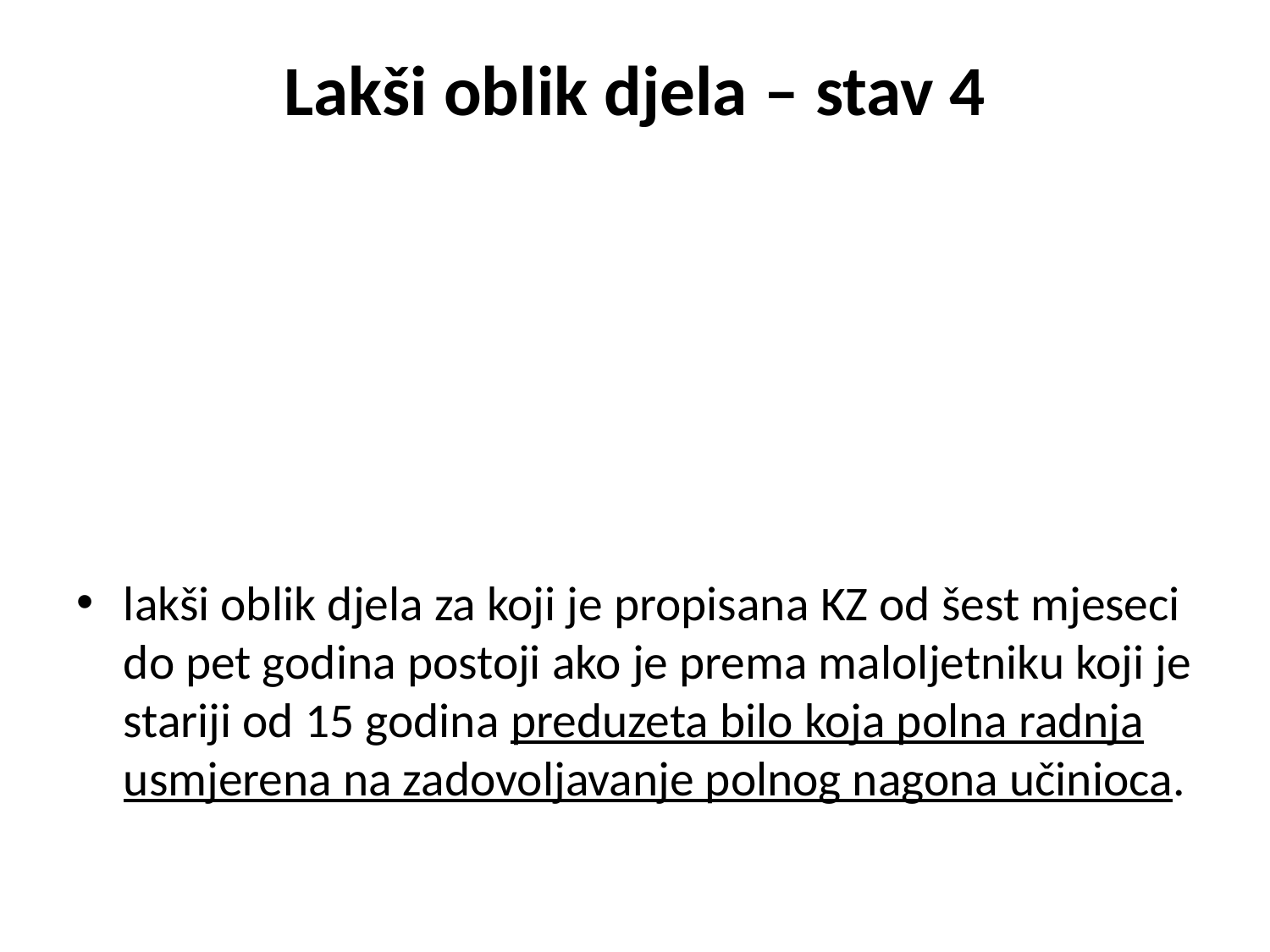

# Lakši oblik djela – stav 4
lakši oblik djela za koji je propisana KZ od šest mjeseci do pet godina postoji ako je prema maloljetniku koji je stariji od 15 godina preduzeta bilo koja polna radnja usmjerena na zadovoljavanje polnog nagona učinioca.